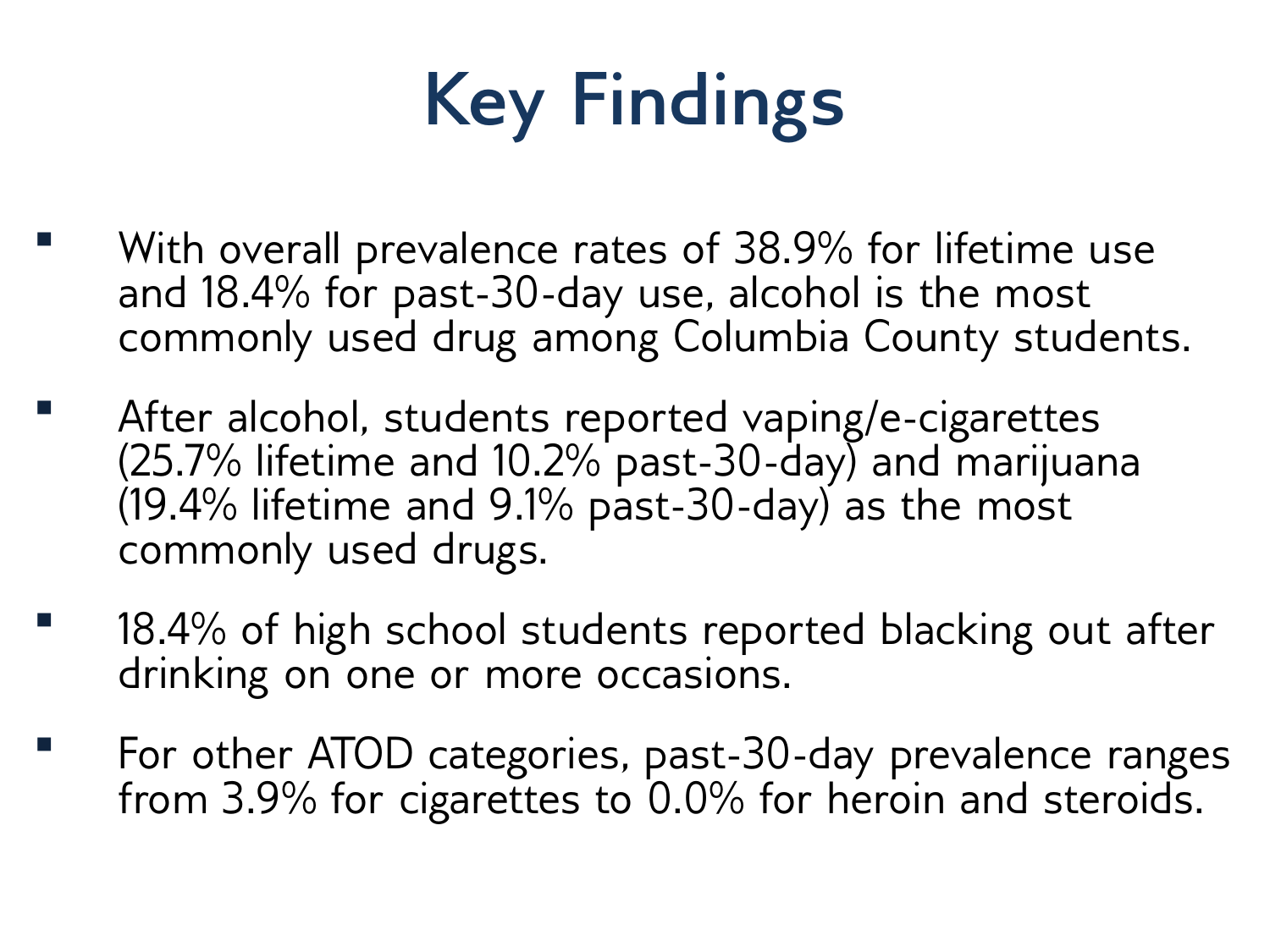

Key Findings
With overall prevalence rates of 38.9% for lifetime use and 18.4% for past-30-day use, alcohol is the most commonly used drug among Columbia County students.
After alcohol, students reported vaping/e-cigarettes (25.7% lifetime and 10.2% past-30-day) and marijuana (19.4% lifetime and 9.1% past-30-day) as the most commonly used drugs.
18.4% of high school students reported blacking out after drinking on one or more occasions.
For other ATOD categories, past-30-day prevalence ranges from 3.9% for cigarettes to 0.0% for heroin and steroids.